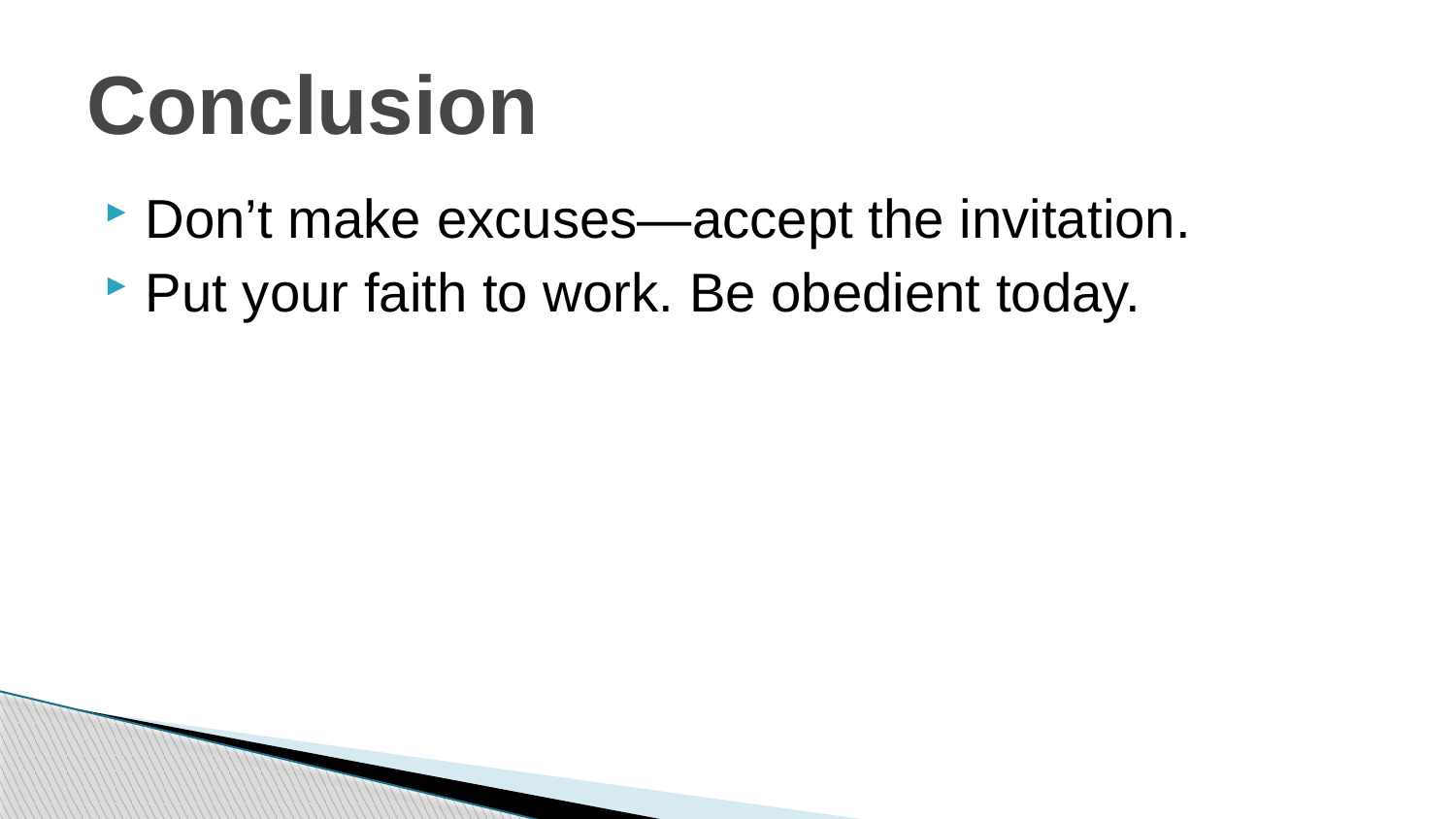

# Conclusion
Don’t make excuses—accept the invitation.
Put your faith to work. Be obedient today.